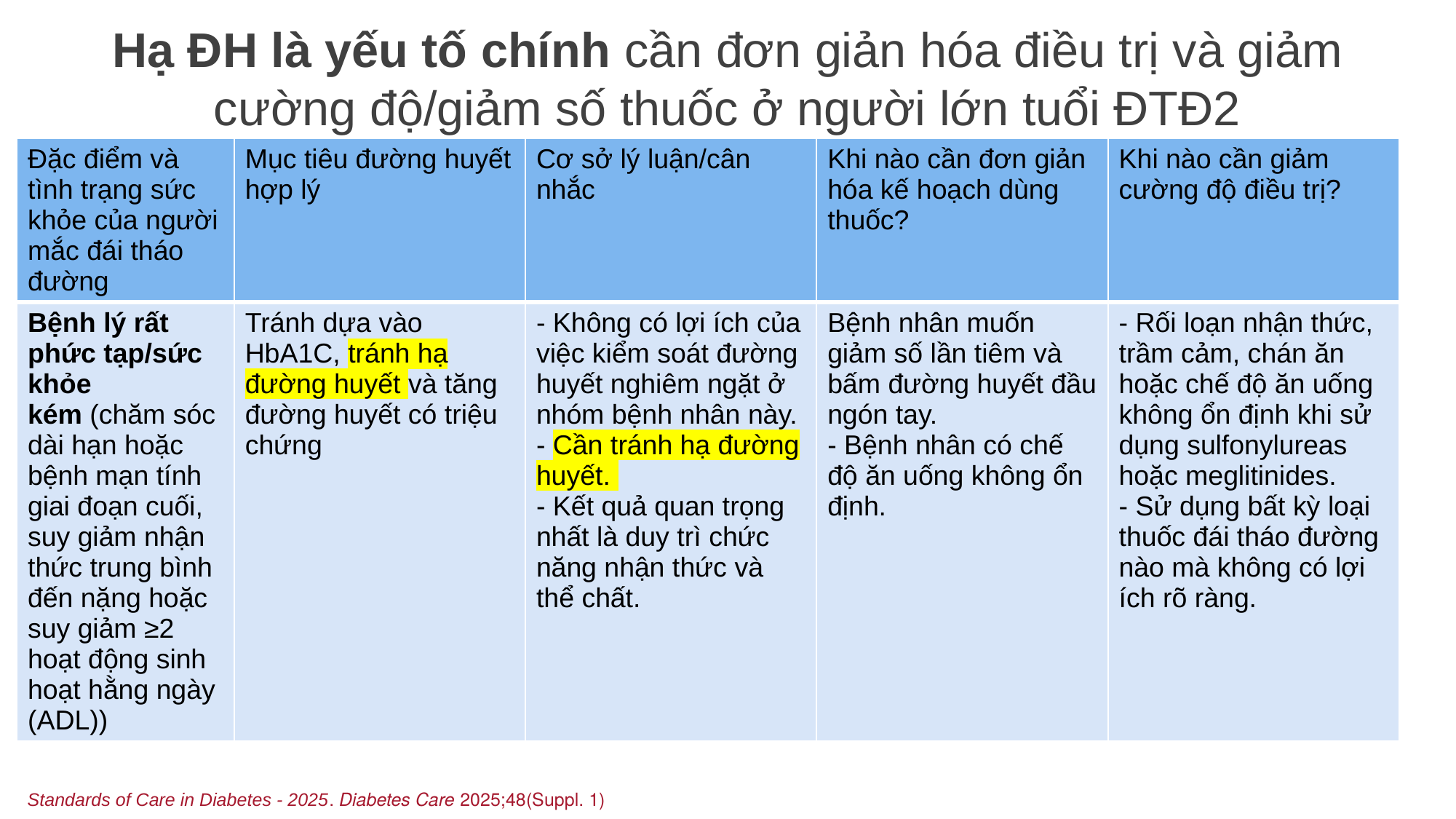

# Hạ ĐH là yếu tố chính cần đơn giản hóa điều trị và giảm cường độ/giảm số thuốc ở người lớn tuổi ĐTĐ2
| Đặc điểm và tình trạng sức khỏe của người mắc đái tháo đường | Mục tiêu đường huyết hợp lý | Cơ sở lý luận/cân nhắc | Khi nào cần đơn giản hóa kế hoạch dùng thuốc? | Khi nào cần giảm cường độ điều trị? |
| --- | --- | --- | --- | --- |
| Bệnh lý rất phức tạp/sức khỏe kém (chăm sóc dài hạn hoặc bệnh mạn tính giai đoạn cuối, suy giảm nhận thức trung bình đến nặng hoặc suy giảm ≥2 hoạt động sinh hoạt hằng ngày (ADL)) | Tránh dựa vào HbA1C, tránh hạ đường huyết và tăng đường huyết có triệu chứng | - Không có lợi ích của việc kiểm soát đường huyết nghiêm ngặt ở nhóm bệnh nhân này.  - Cần tránh hạ đường huyết.  - Kết quả quan trọng nhất là duy trì chức năng nhận thức và thể chất. | Bệnh nhân muốn giảm số lần tiêm và bấm đường huyết đầu ngón tay.  - Bệnh nhân có chế độ ăn uống không ổn định. | - Rối loạn nhận thức, trầm cảm, chán ăn hoặc chế độ ăn uống không ổn định khi sử dụng sulfonylureas hoặc meglitinides.  - Sử dụng bất kỳ loại thuốc đái tháo đường nào mà không có lợi ích rõ ràng. |
Standards of Care in Diabetes - 2025. Diabetes Care 2025;48(Suppl. 1)